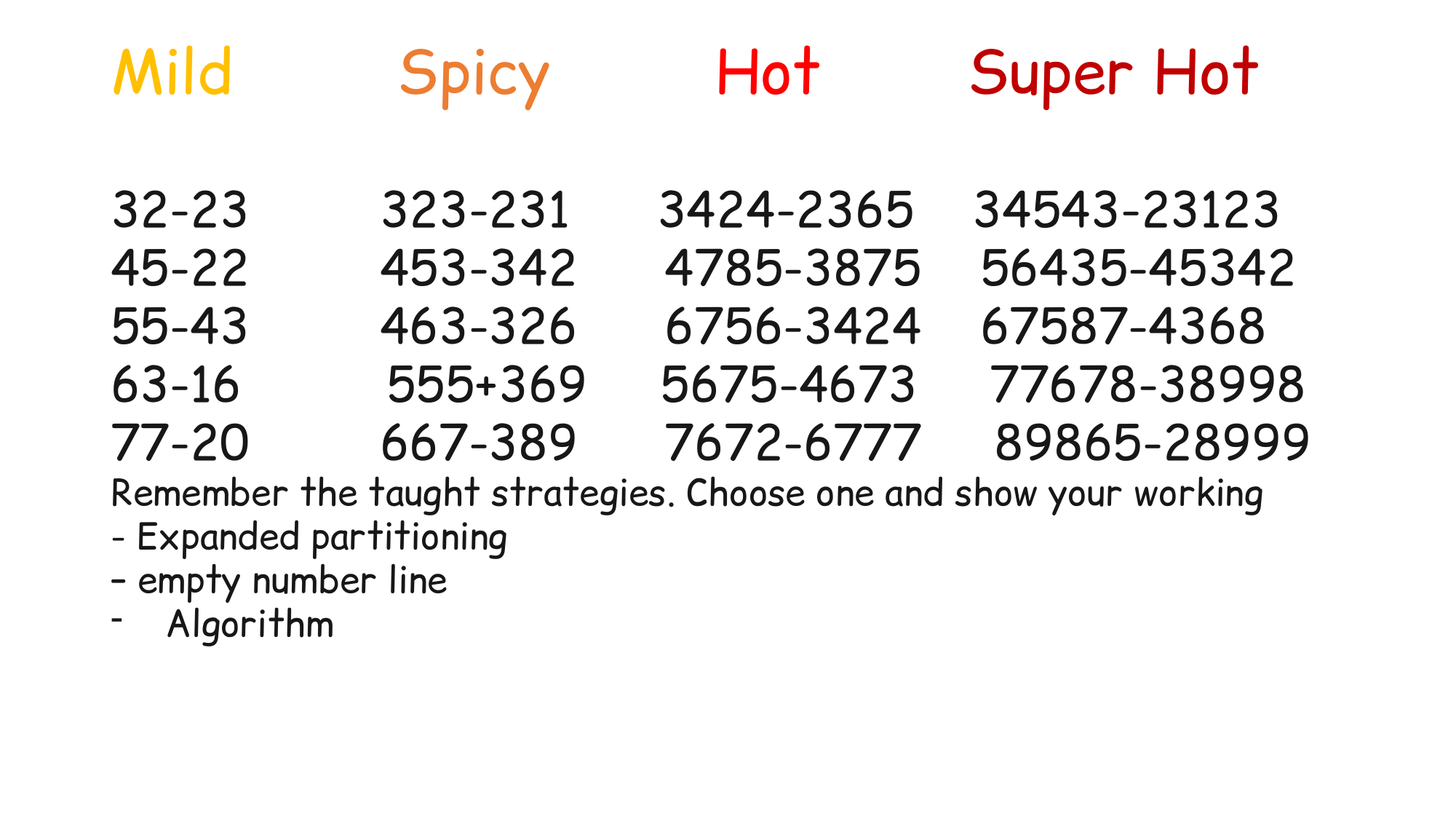

Mild         Spicy         Hot        Super Hot

32-23         323-231      3424-2365    34543-23123
45-22         453-342      4785-3875    56435-45342
55-43         463-326      6756-3424    67587-4368
63-16          555+369     5675-4673     77678-38998
77-20         667-389      7672-6777     89865-28999
Remember the taught strategies. Choose one and show your working
- Expanded partitioning
– empty number line
Algorithm